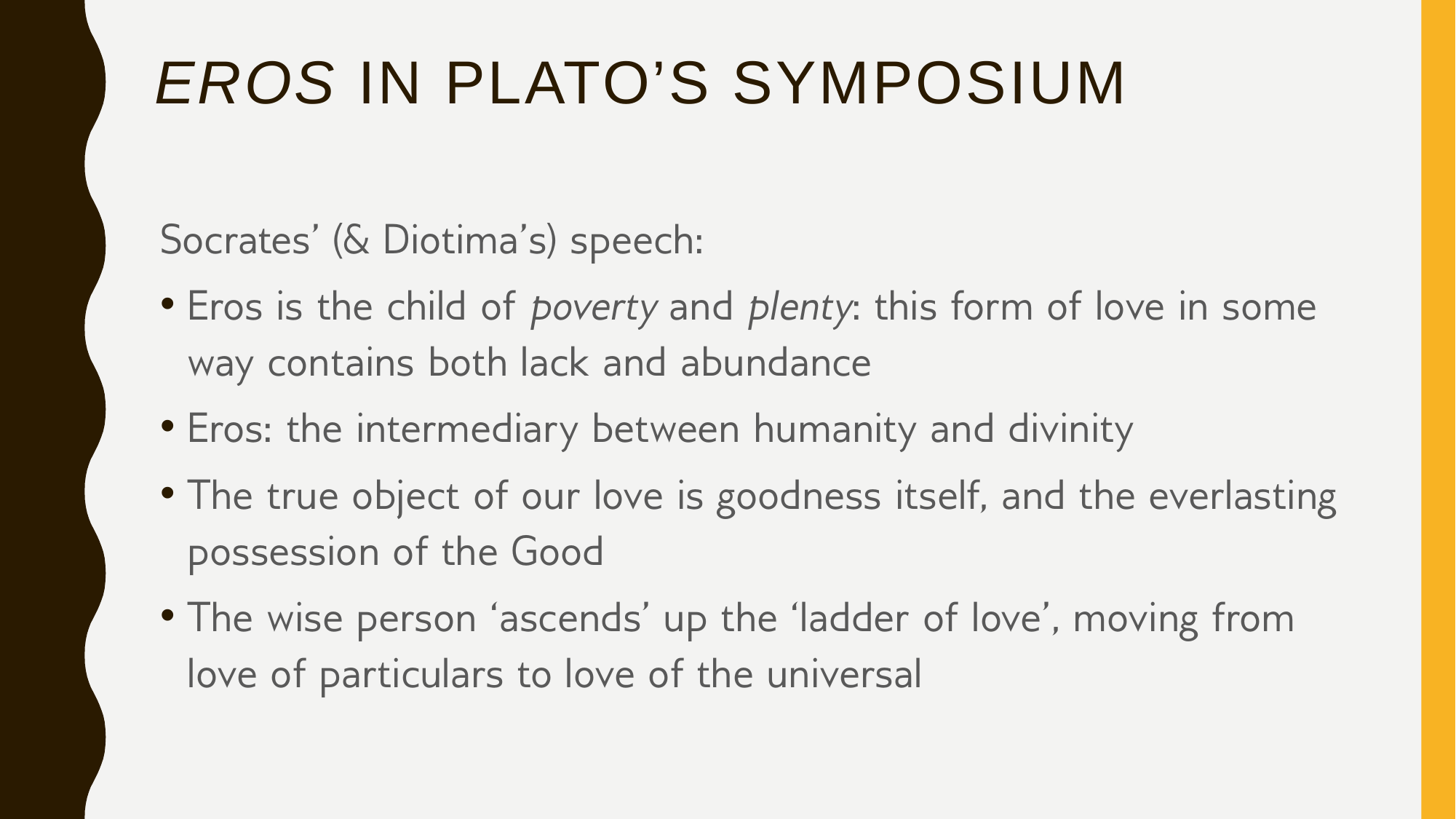

# eros in Plato’s Symposium
Socrates’ (& Diotima’s) speech:
Eros is the child of poverty and plenty: this form of love in some way contains both lack and abundance
Eros: the intermediary between humanity and divinity
The true object of our love is goodness itself, and the everlasting possession of the Good
The wise person ‘ascends’ up the ‘ladder of love’, moving from love of particulars to love of the universal